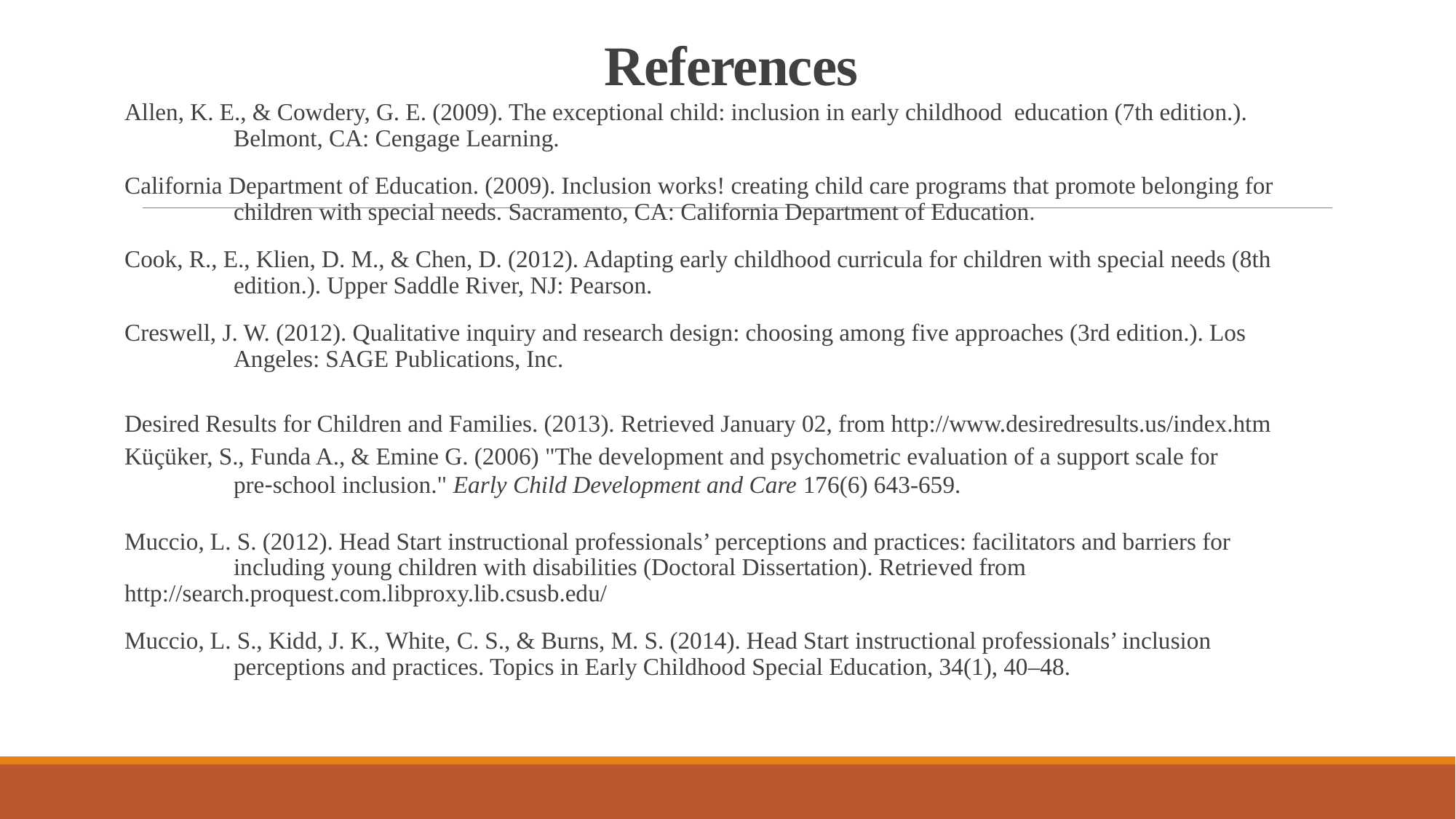

# References
Allen, K. E., & Cowdery, G. E. (2009). The exceptional child: inclusion in early childhood  education (7th edition.). 	Belmont, CA: Cengage Learning.
California Department of Education. (2009). Inclusion works! creating child care programs that promote belonging for  	children with special needs. Sacramento, CA: California Department of Education.
Cook, R., E., Klien, D. M., & Chen, D. (2012). Adapting early childhood curricula for children with special needs (8th 	edition.). Upper Saddle River, NJ: Pearson.
Creswell, J. W. (2012). Qualitative inquiry and research design: choosing among five approaches (3rd edition.). Los 	Angeles: SAGE Publications, Inc.
Desired Results for Children and Families. (2013). Retrieved January 02, from http://www.desiredresults.us/index.htm
Küçüker, S., Funda A., & Emine G. (2006) "The development and psychometric evaluation of a support scale for      	pre‐school inclusion." Early Child Development and Care 176(6) 643-659.
Muccio, L. S. (2012). Head Start instructional professionals’ perceptions and practices: facilitators and barriers for    	including young children with disabilities (Doctoral Dissertation). Retrieved from 	http://search.proquest.com.libproxy.lib.csusb.edu/
Muccio, L. S., Kidd, J. K., White, C. S., & Burns, M. S. (2014). Head Start instructional professionals’ inclusion 	perceptions and practices. Topics in Early Childhood Special Education, 34(1), 40–48.